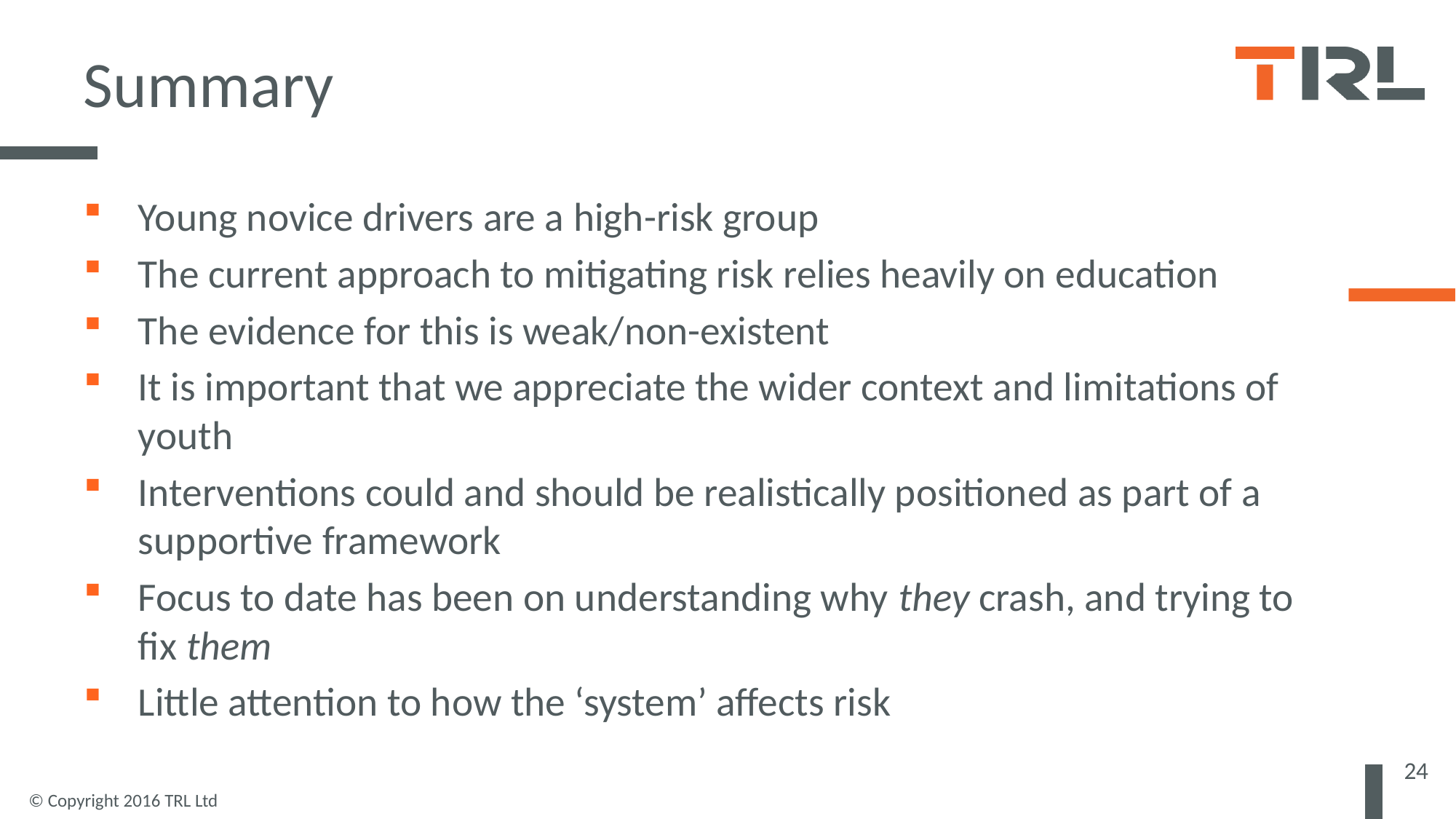

# Summary
Young novice drivers are a high-risk group
The current approach to mitigating risk relies heavily on education
The evidence for this is weak/non-existent
It is important that we appreciate the wider context and limitations of youth
Interventions could and should be realistically positioned as part of a supportive framework
Focus to date has been on understanding why they crash, and trying to fix them
Little attention to how the ‘system’ affects risk

24